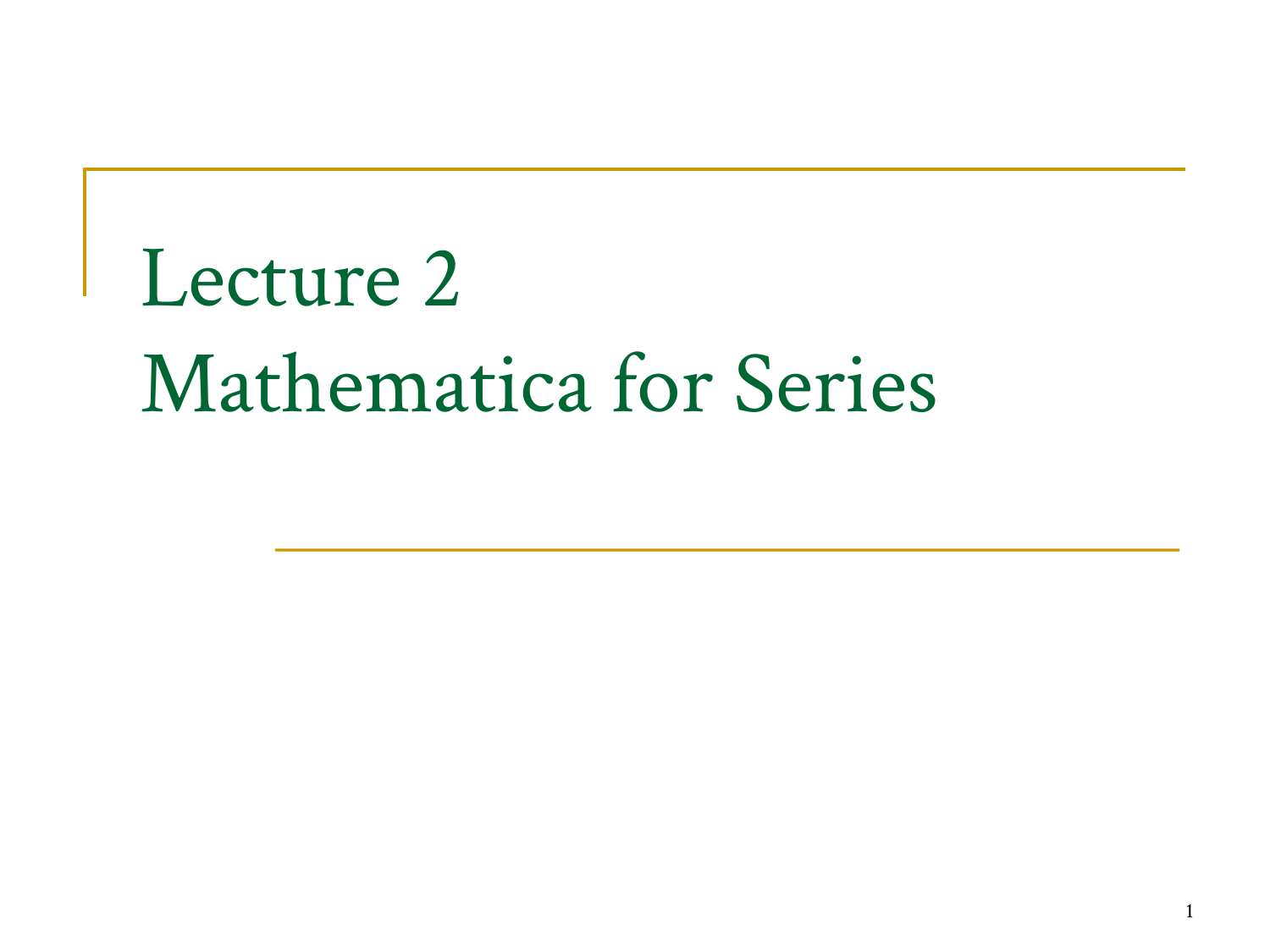

# Lecture 2 Mathematica for Series
1